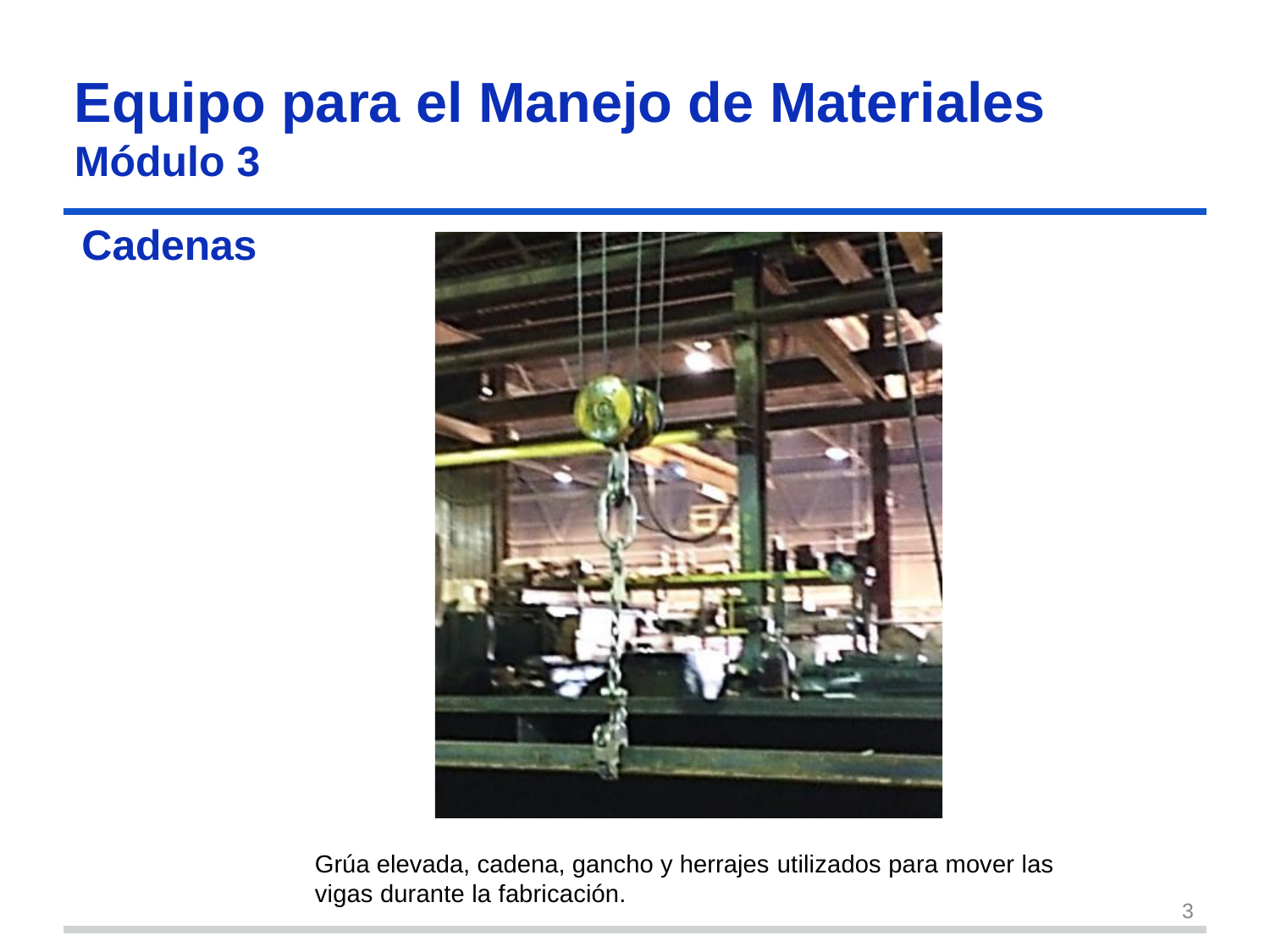

# Equipo para el Manejo de Materiales
Módulo 3

Cadenas

Grúa elevada, cadena, gancho y herrajes utilizados para mover las vigas durante la fabricación.
3